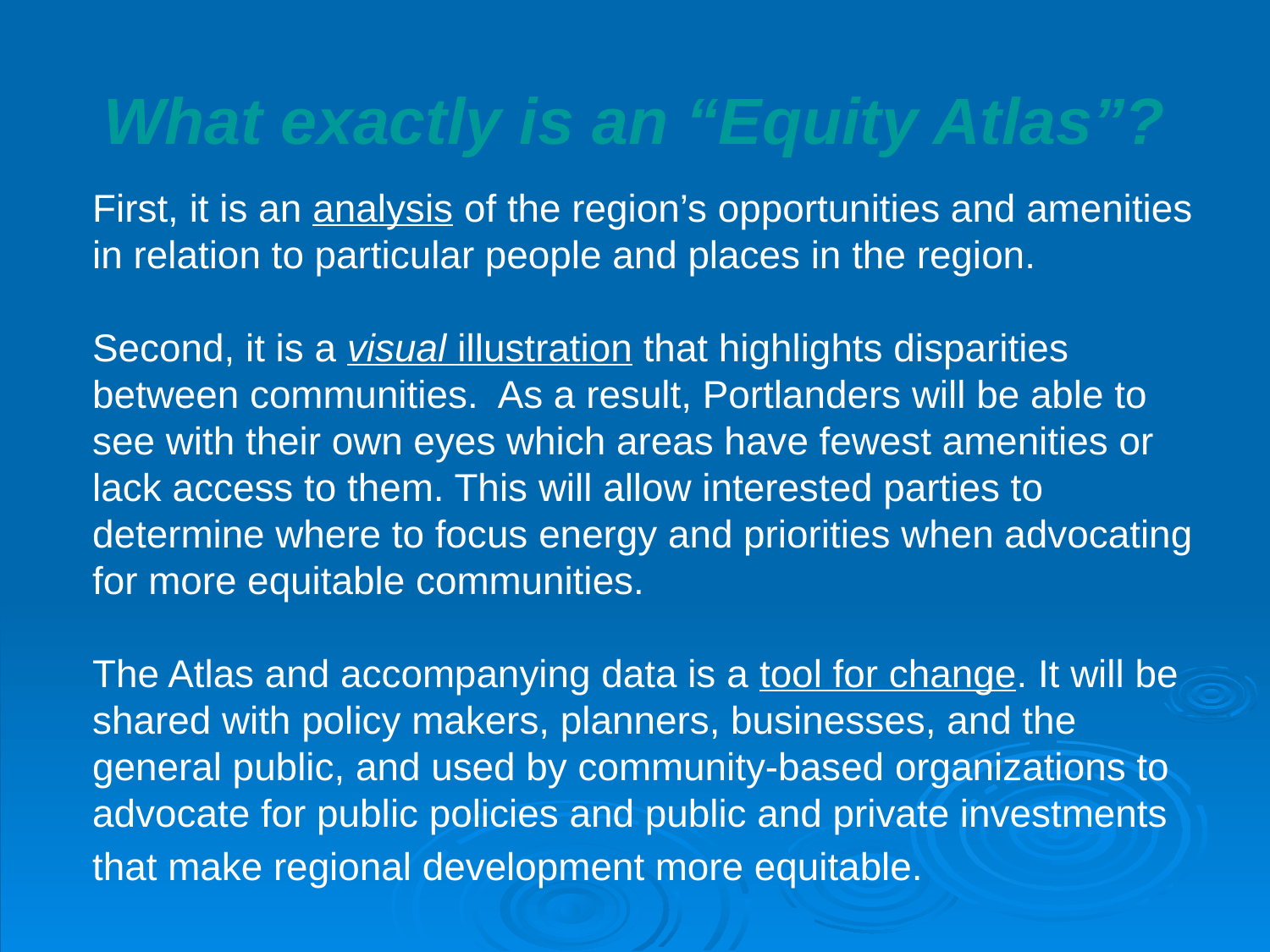

What exactly is an “Equity Atlas”?
First, it is an analysis of the region’s opportunities and amenities in relation to particular people and places in the region.

Second, it is a visual illustration that highlights disparities between communities.  As a result, Portlanders will be able to see with their own eyes which areas have fewest amenities or lack access to them. This will allow interested parties to determine where to focus energy and priorities when advocating for more equitable communities.

The Atlas and accompanying data is a tool for change. It will be shared with policy makers, planners, businesses, and the general public, and used by community-based organizations to advocate for public policies and public and private investments that make regional development more equitable.